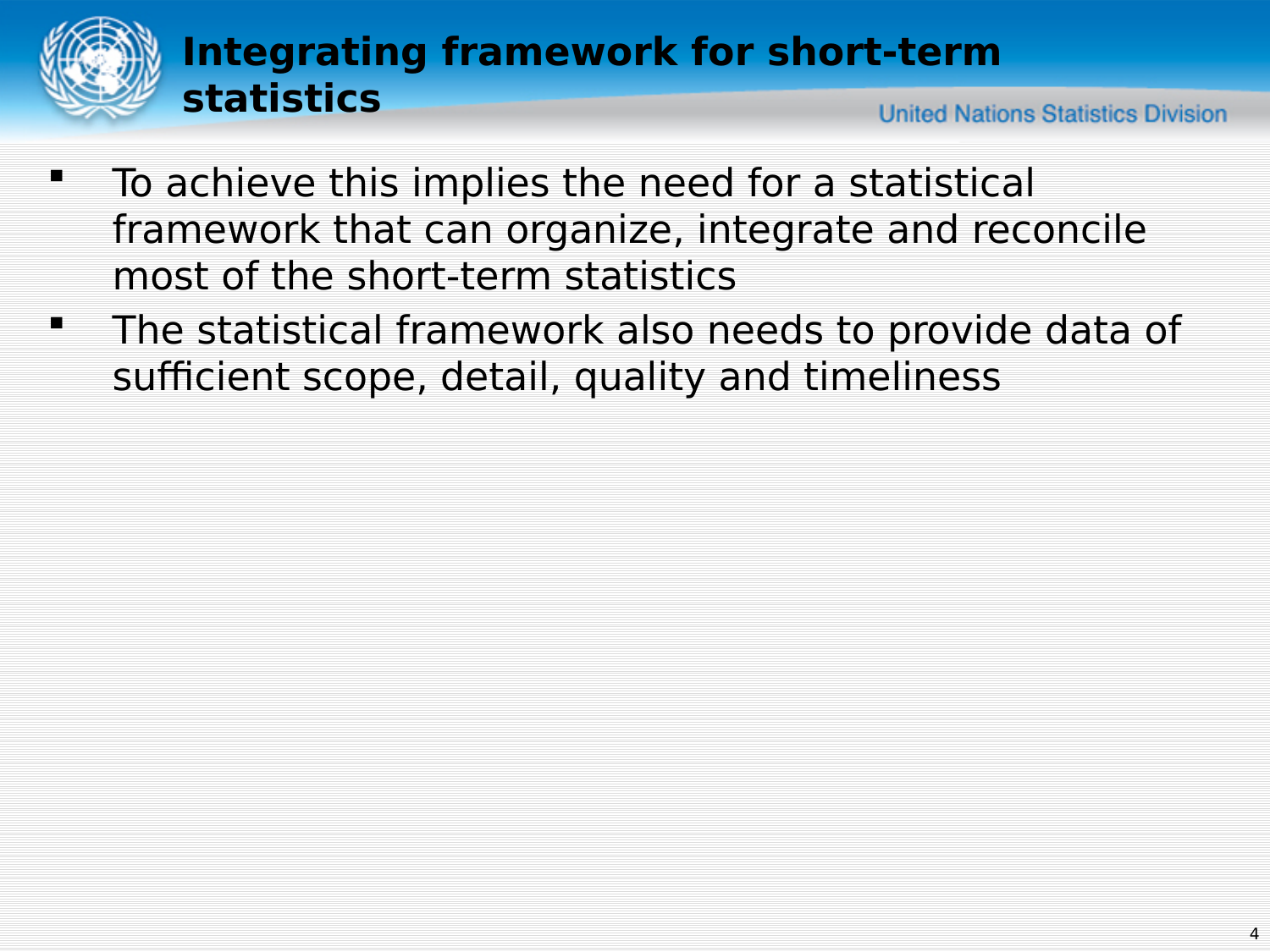

Integrating framework for short-term statistics
To achieve this implies the need for a statistical framework that can organize, integrate and reconcile most of the short-term statistics
The statistical framework also needs to provide data of sufficient scope, detail, quality and timeliness

4